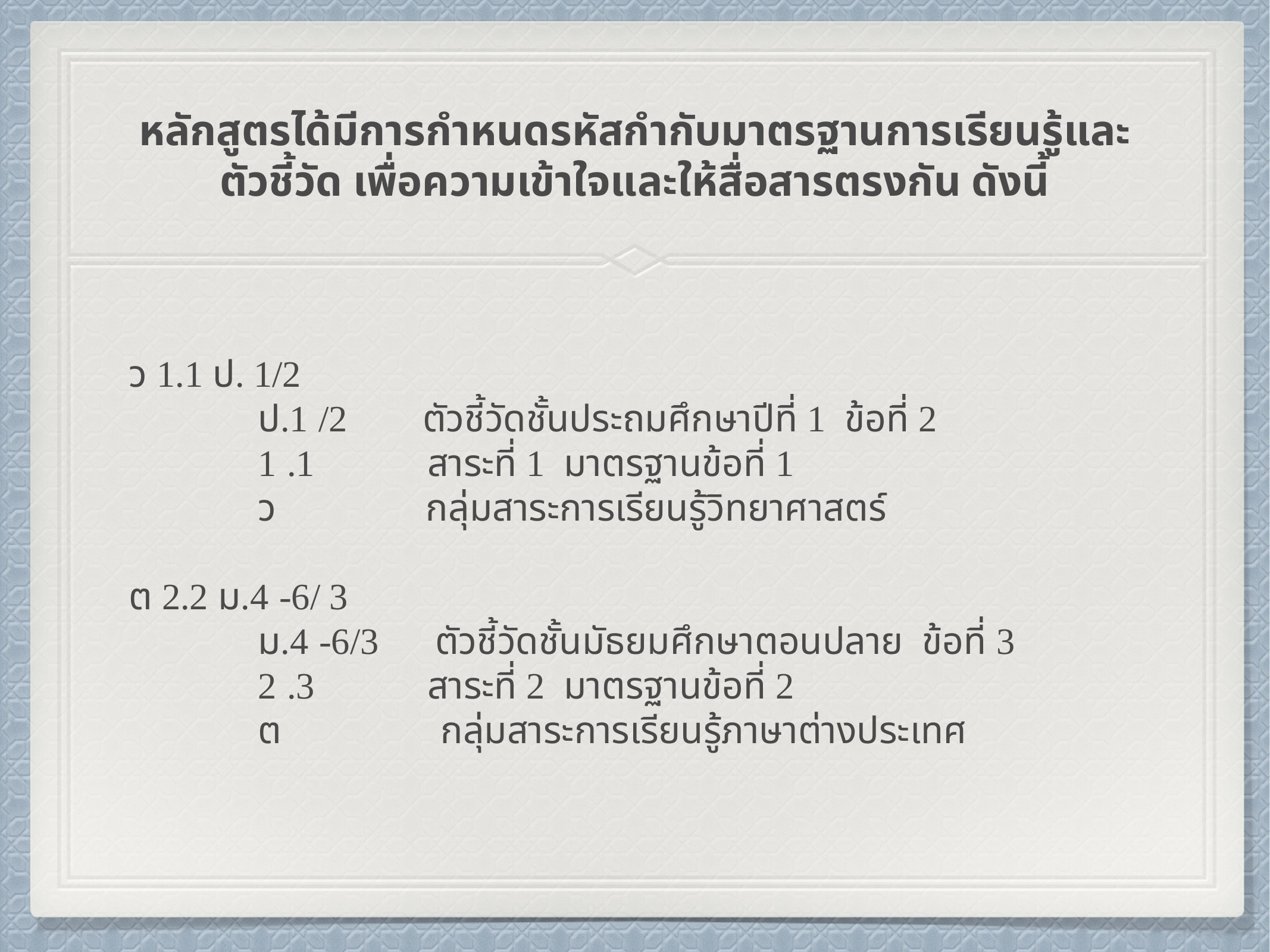

# หลักสูตรได้มีการกำหนดรหัสกำกับมาตรฐานการเรียนรู้และตัวชี้วัด เพื่อความเข้าใจและให้สื่อสารตรงกัน ดังนี้
ว 1.1 ป. 1/2
ป.1 /2        ตัวชี้วัดชั้นประถมศึกษาปีที่ 1  ข้อที่ 2
1 .1            สาระที่ 1  มาตรฐานข้อที่ 1
ว                กลุ่มสาระการเรียนรู้วิทยาศาสตร์

ต 2.2 ม.4 -6/ 3
ม.4 -6/3      ตัวชี้วัดชั้นมัธยมศึกษาตอนปลาย  ข้อที่ 3
2 .3            สาระที่ 2  มาตรฐานข้อที่ 2
ต                 กลุ่มสาระการเรียนรู้ภาษาต่างประเทศ